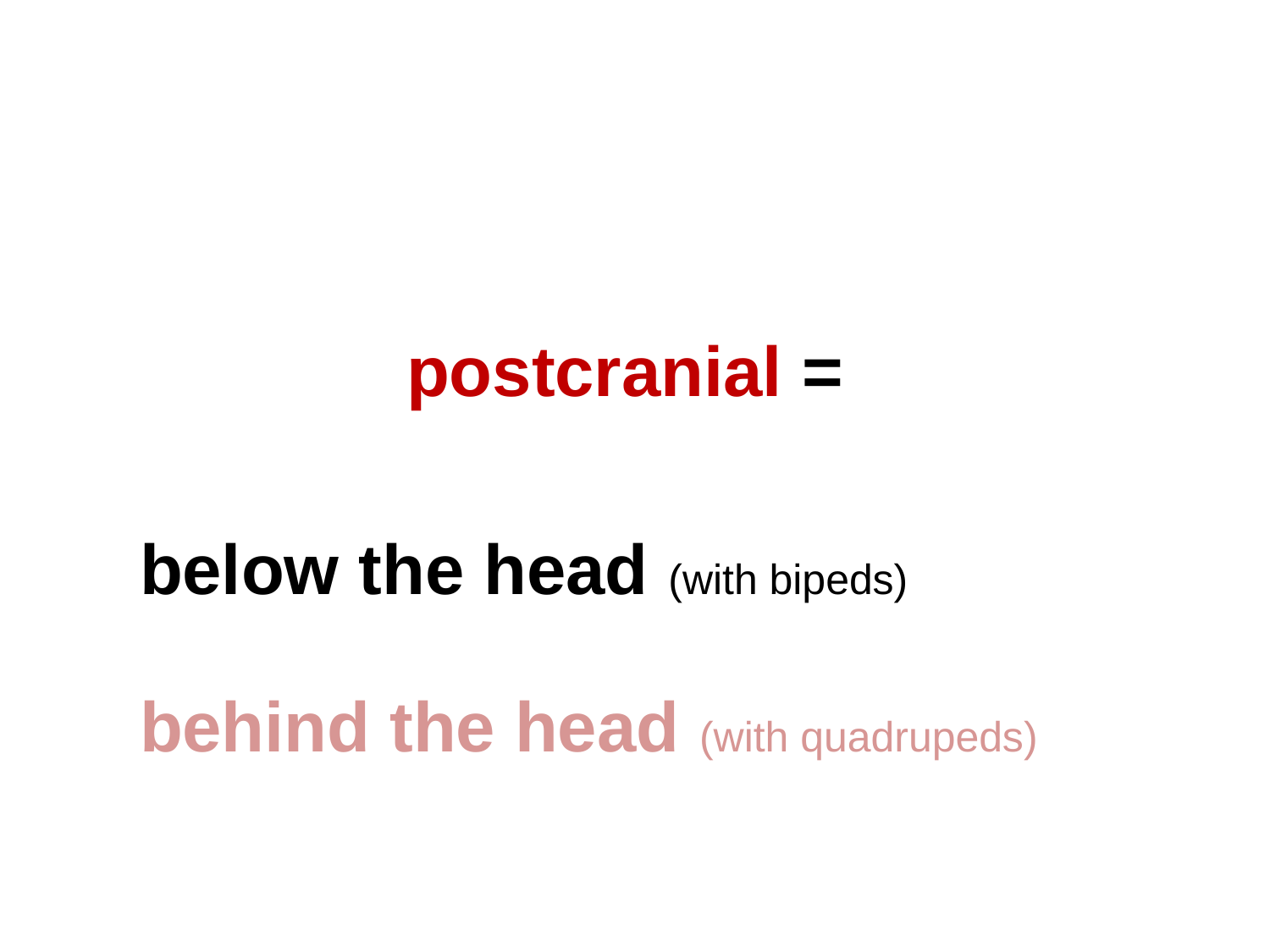

postcranial =

below the head (with bipeds)

behind the head (with quadrupeds)